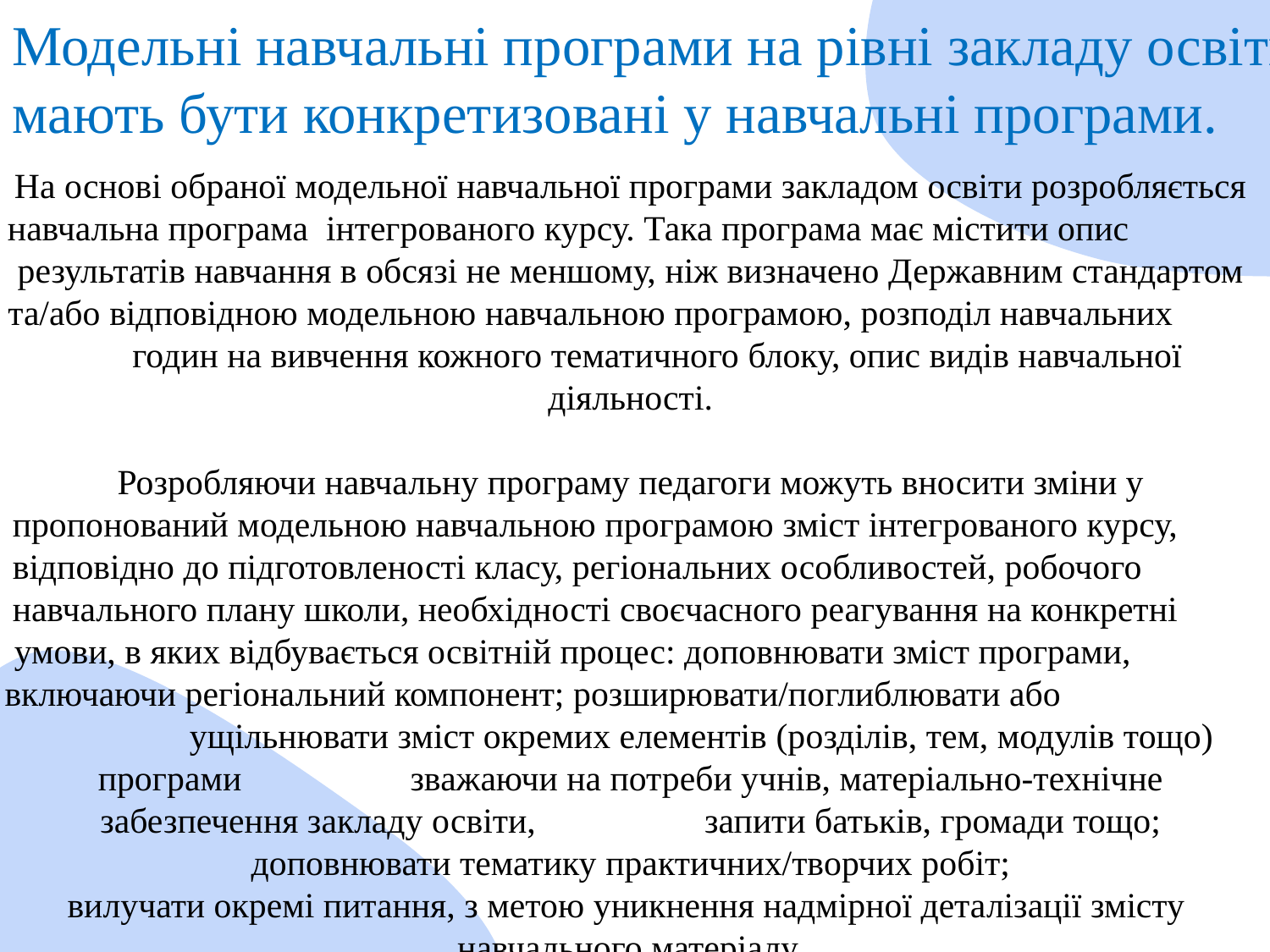

Модельні навчальні програми на рівні закладу освіти мають бути конкретизовані у навчальні програми.
На основі обраної модельної навчальної програми закладом освіти розробляється навчальна програма  інтегрованого курсу. Така програма має містити опис                результатів навчання в обсязі не меншому, ніж визначено Державним стандартом  та/або відповідною модельною навчальною програмою, розподіл навчальних                годин на вивчення кожного тематичного блоку, опис видів навчальної діяльності.

Розробляючи навчальну програму педагоги можуть вносити зміни у
пропонований модельною навчальною програмою зміст інтегрованого курсу,         відповідно до підготовленості класу, регіональних особливостей, робочого             навчального плану школи, необхідності своєчасного реагування на конкретні         умови, в яких відбувається освітній процес: доповнювати зміст програми,              включаючи регіональний компонент; розширювати/поглиблювати або                                       ущільнювати зміст окремих елементів (розділів, тем, модулів тощо) програми                   зважаючи на потреби учнів, матеріально-технічне забезпечення закладу освіти,                   запити батьків, громади тощо; доповнювати тематику практичних/творчих робіт;
вилучати окремі питання, з метою уникнення надмірної деталізації змісту
навчального матеріалу.
Загальний обсяг таких змін може досягати 20%.